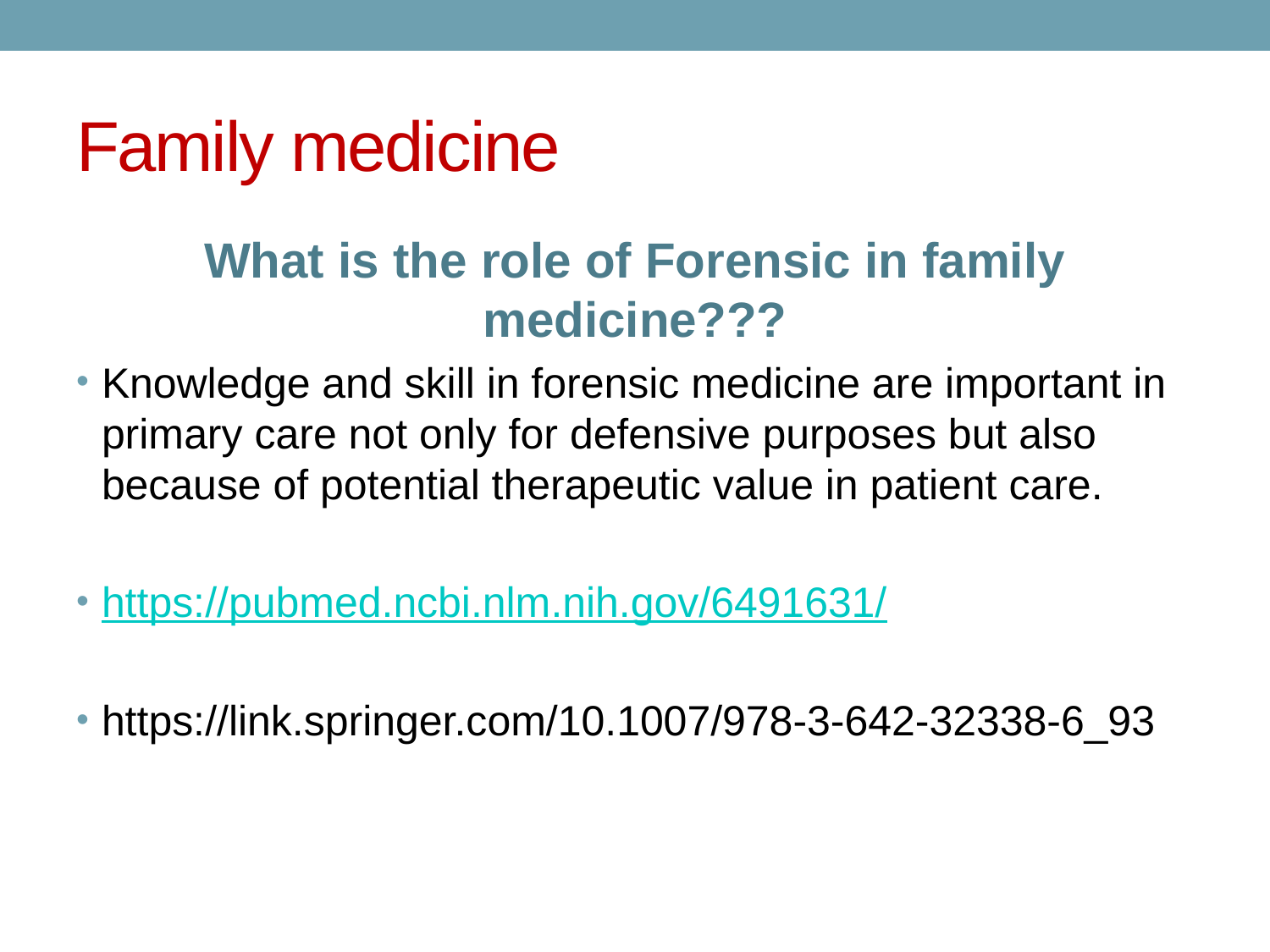

# Family medicine
What is the role of Forensic in family medicine???
Knowledge and skill in forensic medicine are important in primary care not only for defensive purposes but also because of potential therapeutic value in patient care.

https://pubmed.ncbi.nlm.nih.gov/6491631/

https://link.springer.com/10.1007/978-3-642-32338-6_93